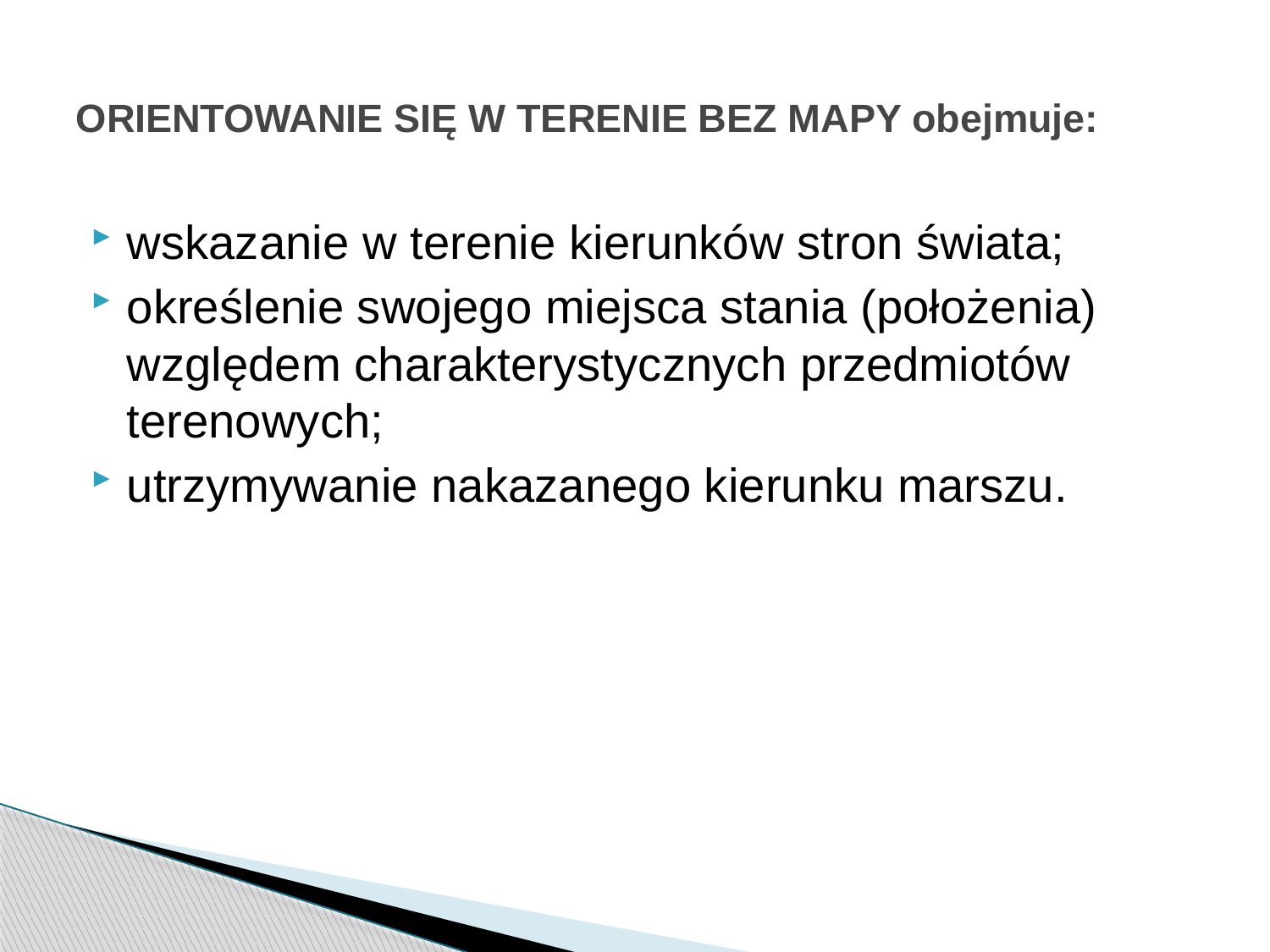

# ORIENTOWANIE SIĘ W TERENIE BEZ MAPY obejmuje:
wskazanie w terenie kierunków stron świata;
określenie swojego miejsca stania (położenia) względem charakterystycznych przedmiotów terenowych;
utrzymywanie nakazanego kierunku marszu.